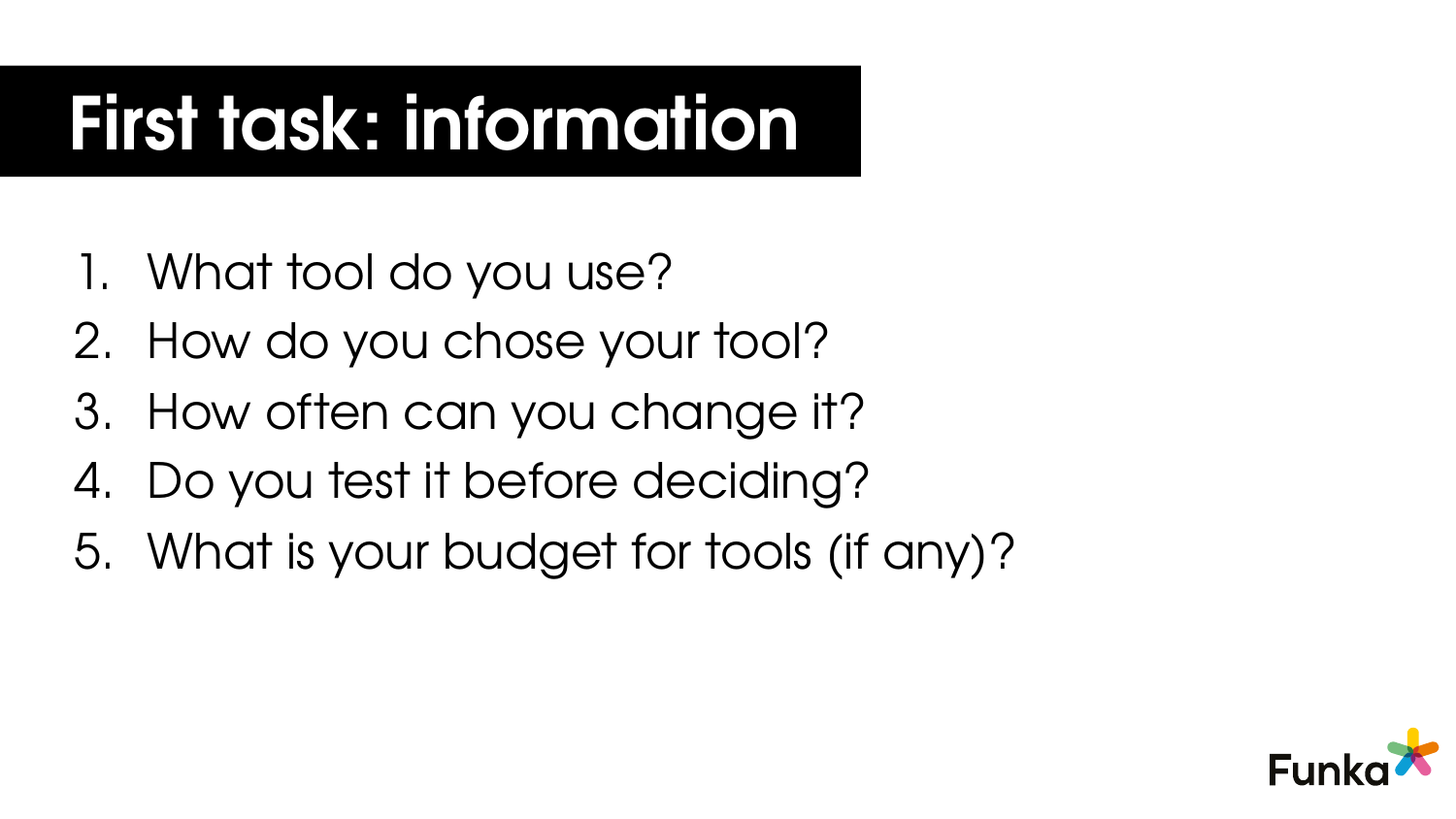

# First task: information
What tool do you use?
How do you chose your tool?
How often can you change it?
Do you test it before deciding?
What is your budget for tools (if any)?